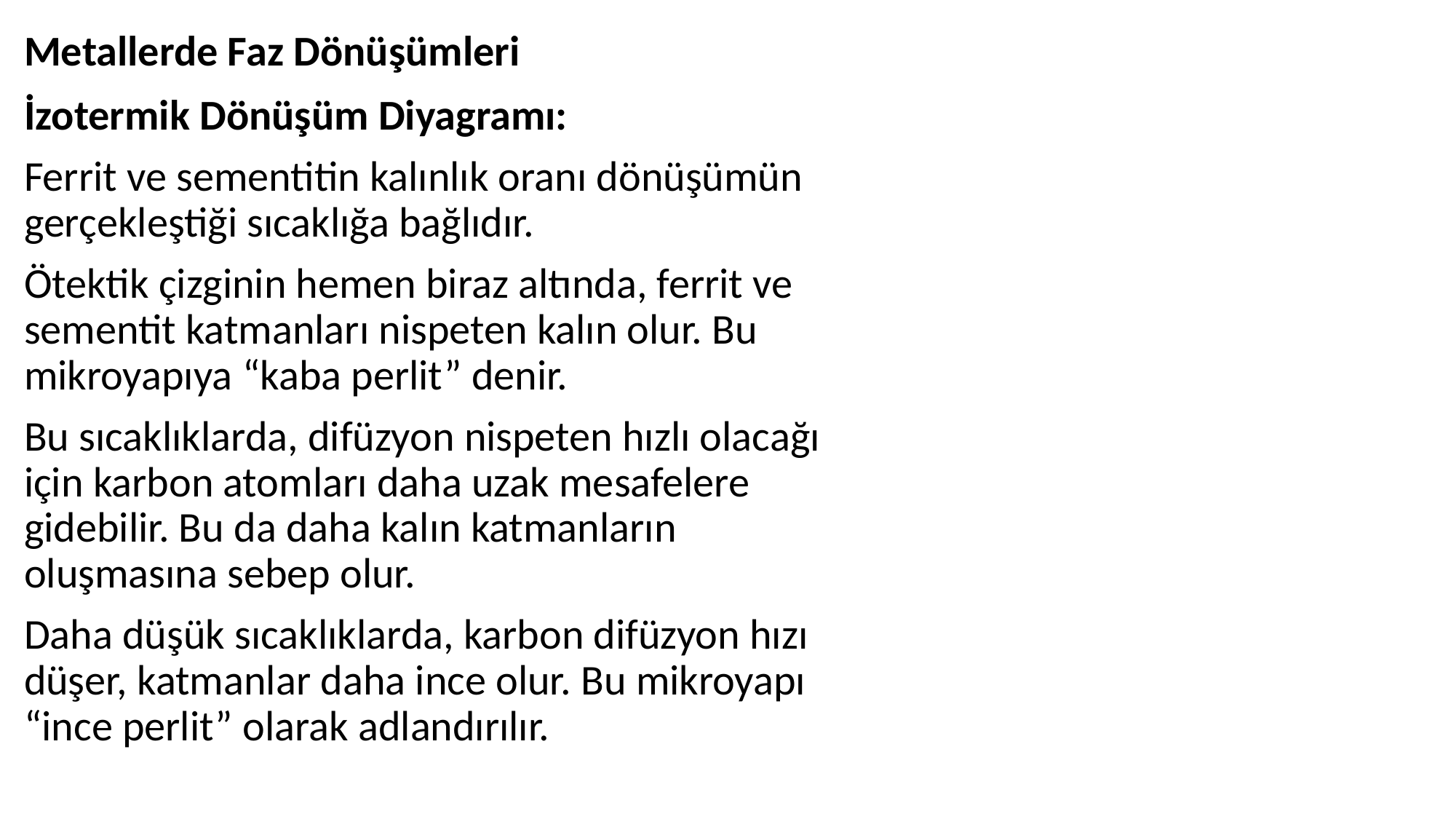

# Metallerde Faz Dönüşümleri
İzotermik Dönüşüm Diyagramı:
Ferrit ve sementitin kalınlık oranı dönüşümün gerçekleştiği sıcaklığa bağlıdır.
Ötektik çizginin hemen biraz altında, ferrit ve sementit katmanları nispeten kalın olur. Bu mikroyapıya “kaba perlit” denir.
Bu sıcaklıklarda, difüzyon nispeten hızlı olacağı için karbon atomları daha uzak mesafelere gidebilir. Bu da daha kalın katmanların oluşmasına sebep olur.
Daha düşük sıcaklıklarda, karbon difüzyon hızı düşer, katmanlar daha ince olur. Bu mikroyapı “ince perlit” olarak adlandırılır.